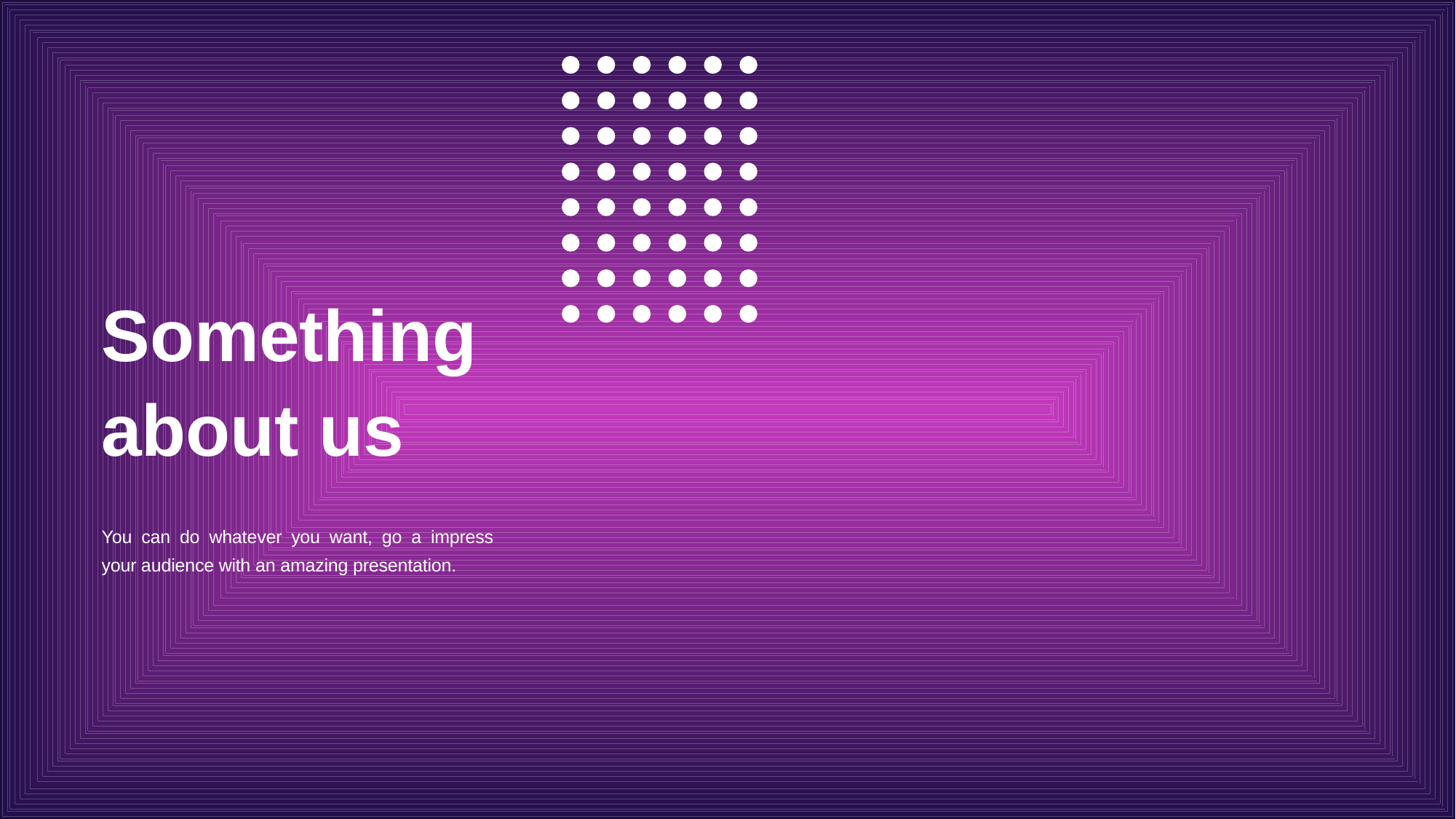

Something about us
You can do whatever you want, go a impress your audience with an amazing presentation.